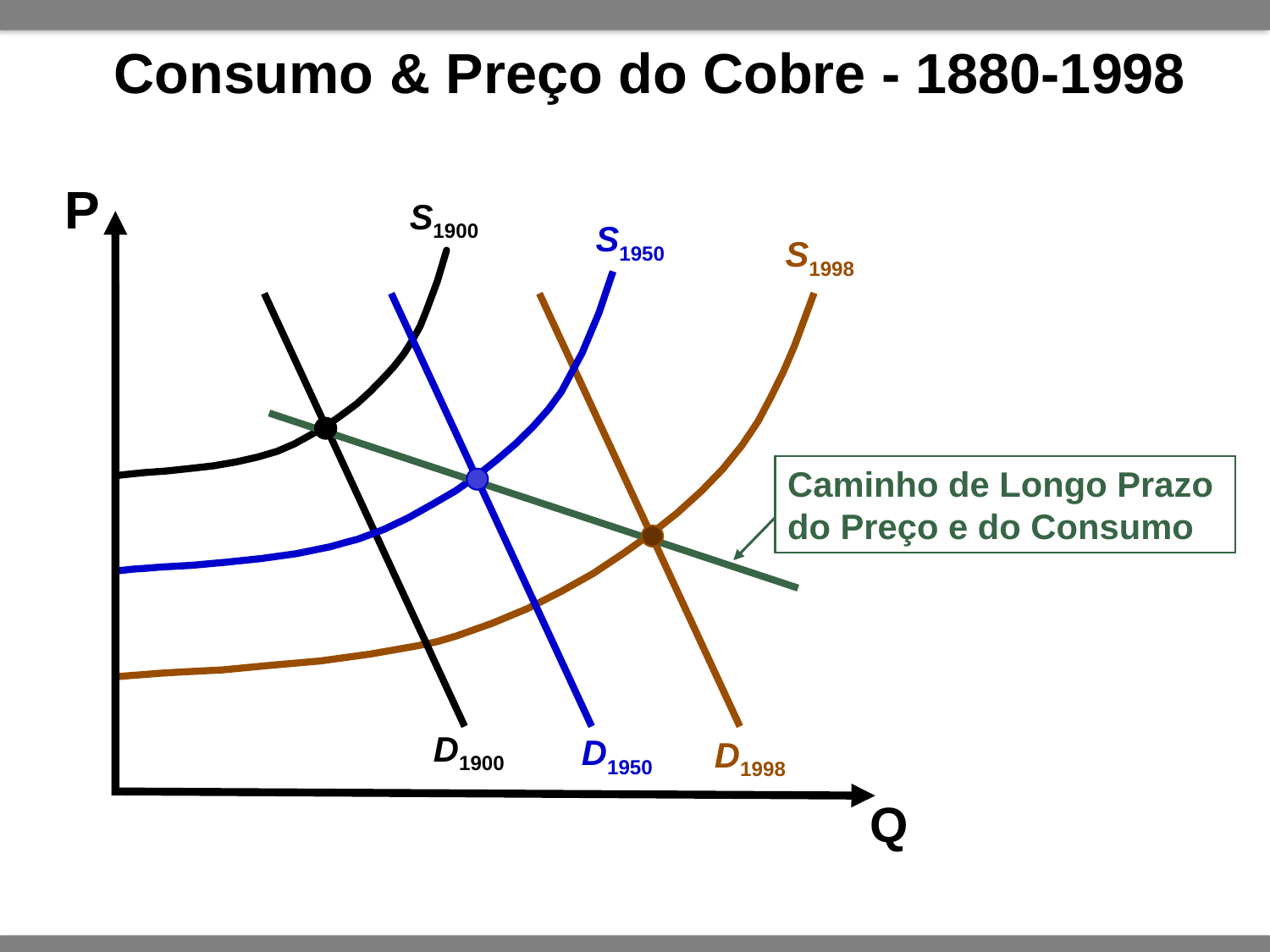

# Consumo & Preço do Cobre - 1880-1998
P

Q

S1900

S1950

D1950
S1998

D1998

D1900

Caminho de Longo Prazo
do Preço e do Consumo